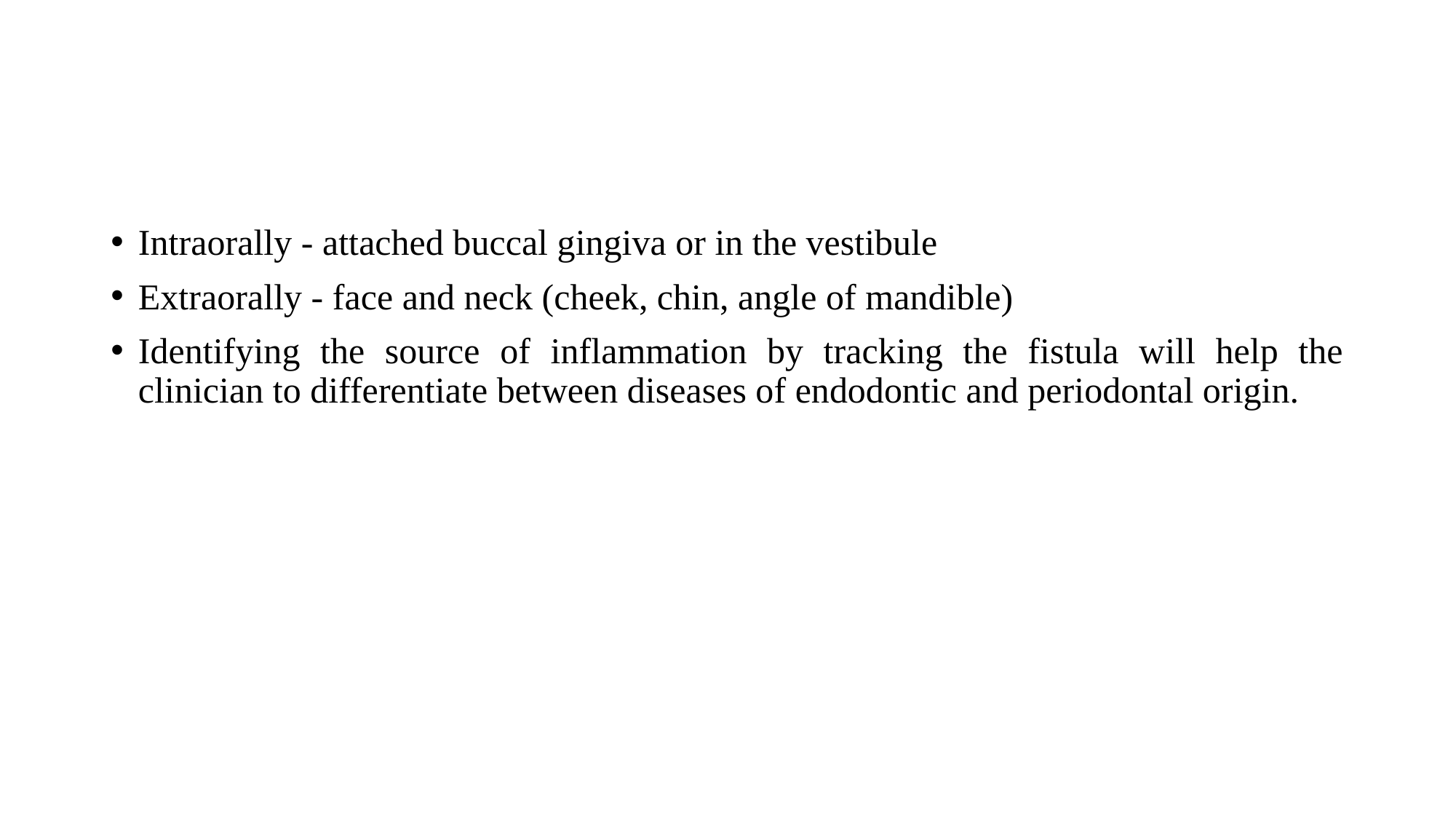

#
Intraorally - attached buccal gingiva or in the vestibule
Extraorally - face and neck (cheek, chin, angle of mandible)
Identifying the source of inflammation by tracking the fistula will help the clinician to differentiate between diseases of endodontic and periodontal origin.